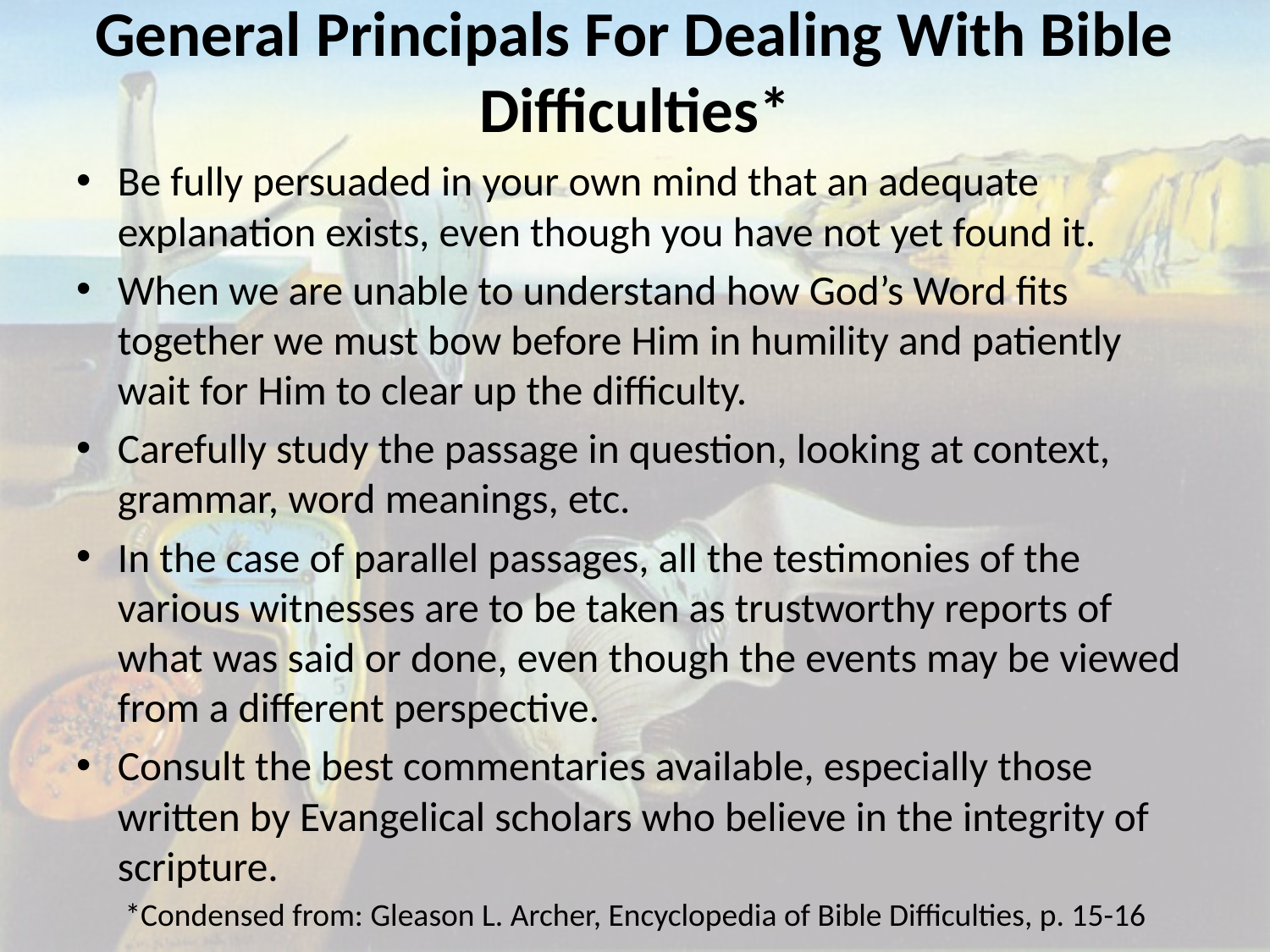

# General Principals For Dealing With Bible Difficulties*
Be fully persuaded in your own mind that an adequate explanation exists, even though you have not yet found it.
When we are unable to understand how God’s Word fits together we must bow before Him in humility and patiently wait for Him to clear up the difficulty.
Carefully study the passage in question, looking at context, grammar, word meanings, etc.
In the case of parallel passages, all the testimonies of the various witnesses are to be taken as trustworthy reports of what was said or done, even though the events may be viewed from a different perspective.
Consult the best commentaries available, especially those written by Evangelical scholars who believe in the integrity of scripture.
*Condensed from: Gleason L. Archer, Encyclopedia of Bible Difficulties, p. 15-16